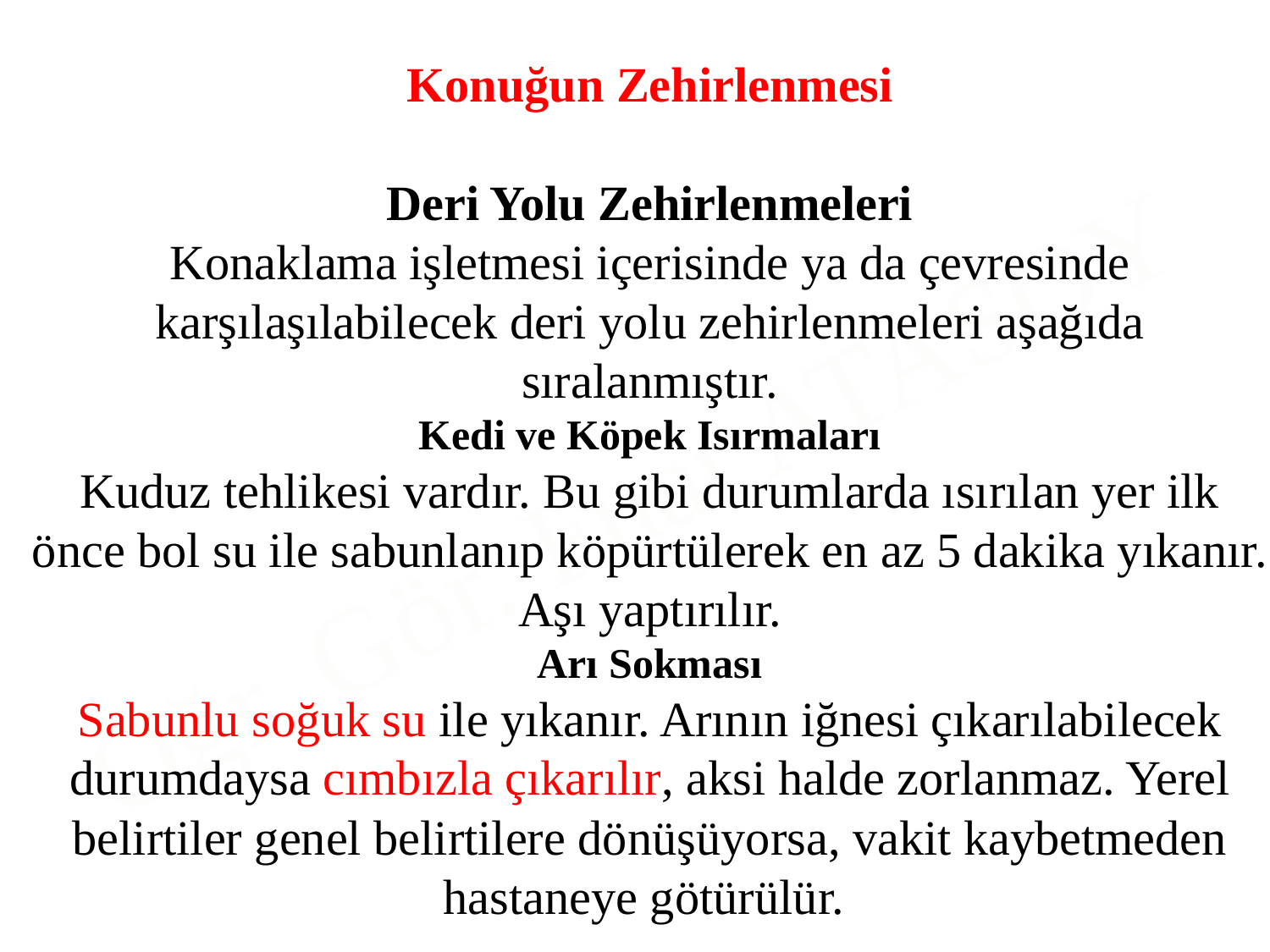

Konuğun Zehirlenmesi
Deri Yolu Zehirlenmeleri
Konaklama işletmesi içerisinde ya da çevresinde karşılaşılabilecek deri yolu zehirlenmeleri aşağıda sıralanmıştır.
Kedi ve Köpek Isırmaları
Kuduz tehlikesi vardır. Bu gibi durumlarda ısırılan yer ilk önce bol su ile sabunlanıp köpürtülerek en az 5 dakika yıkanır. Aşı yaptırılır.
Arı Sokması
Sabunlu soğuk su ile yıkanır. Arının iğnesi çıkarılabilecek durumdaysa cımbızla çıkarılır, aksi halde zorlanmaz. Yerel belirtiler genel belirtilere dönüşüyorsa, vakit kaybetmeden hastaneye götürülür.